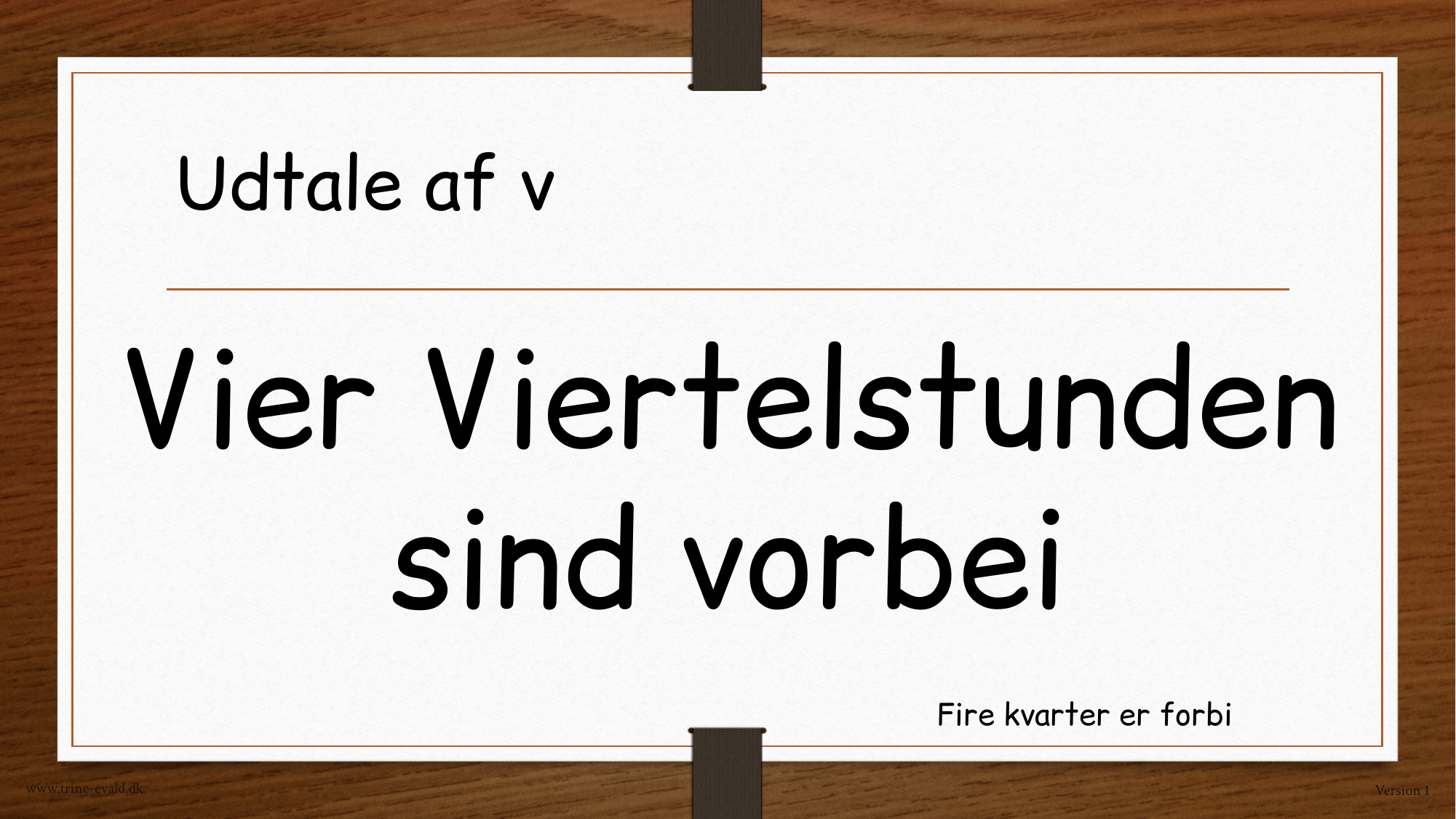

Udtale af v
Vier Viertelstunden sind vorbei
Fire kvarter er forbi
www.trine-evald.dk
Version 1